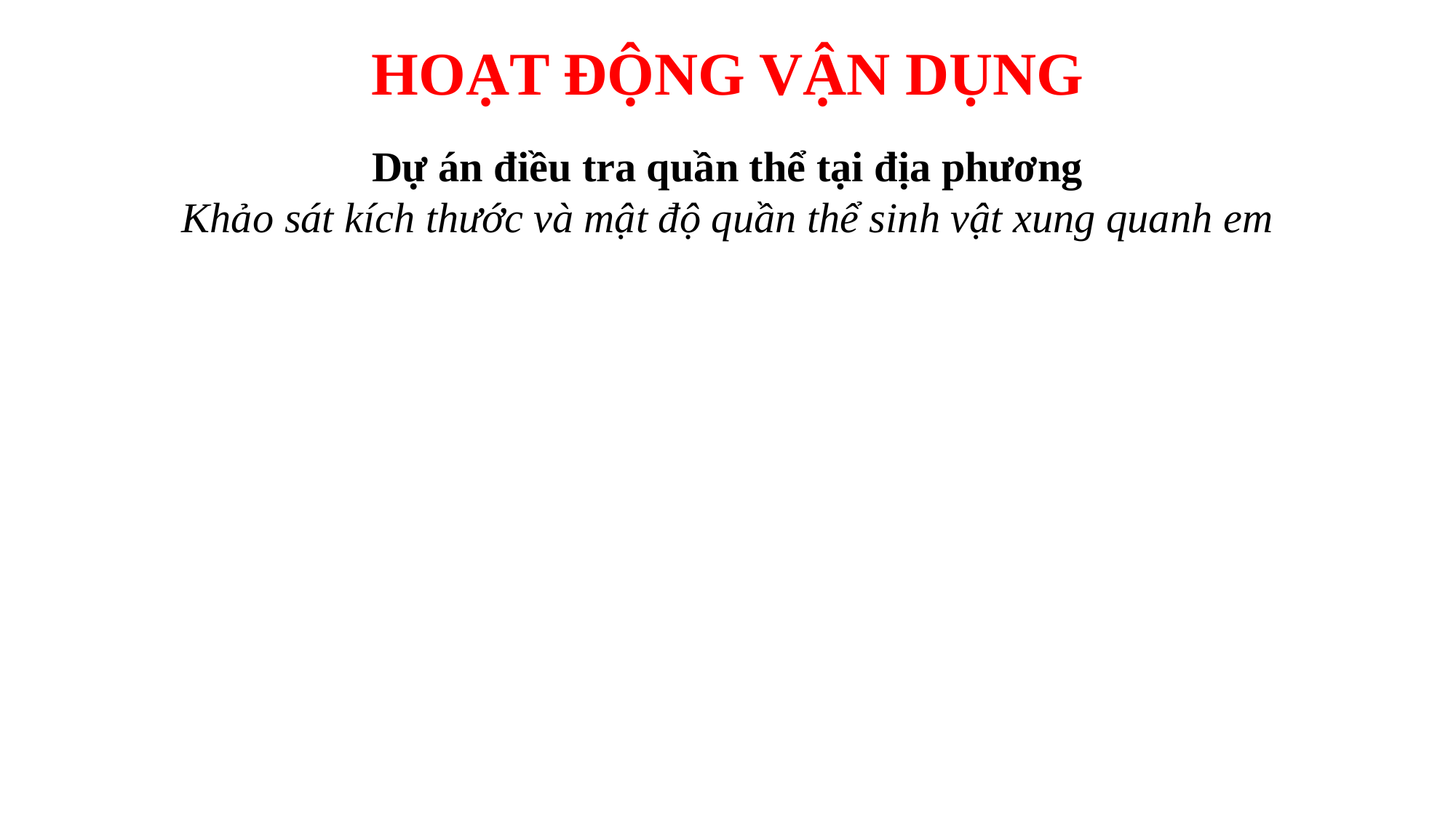

HOẠT ĐỘNG VẬN DỤNG
Dự án điều tra quần thể tại địa phương
Khảo sát kích thước và mật độ quần thể sinh vật xung quanh em